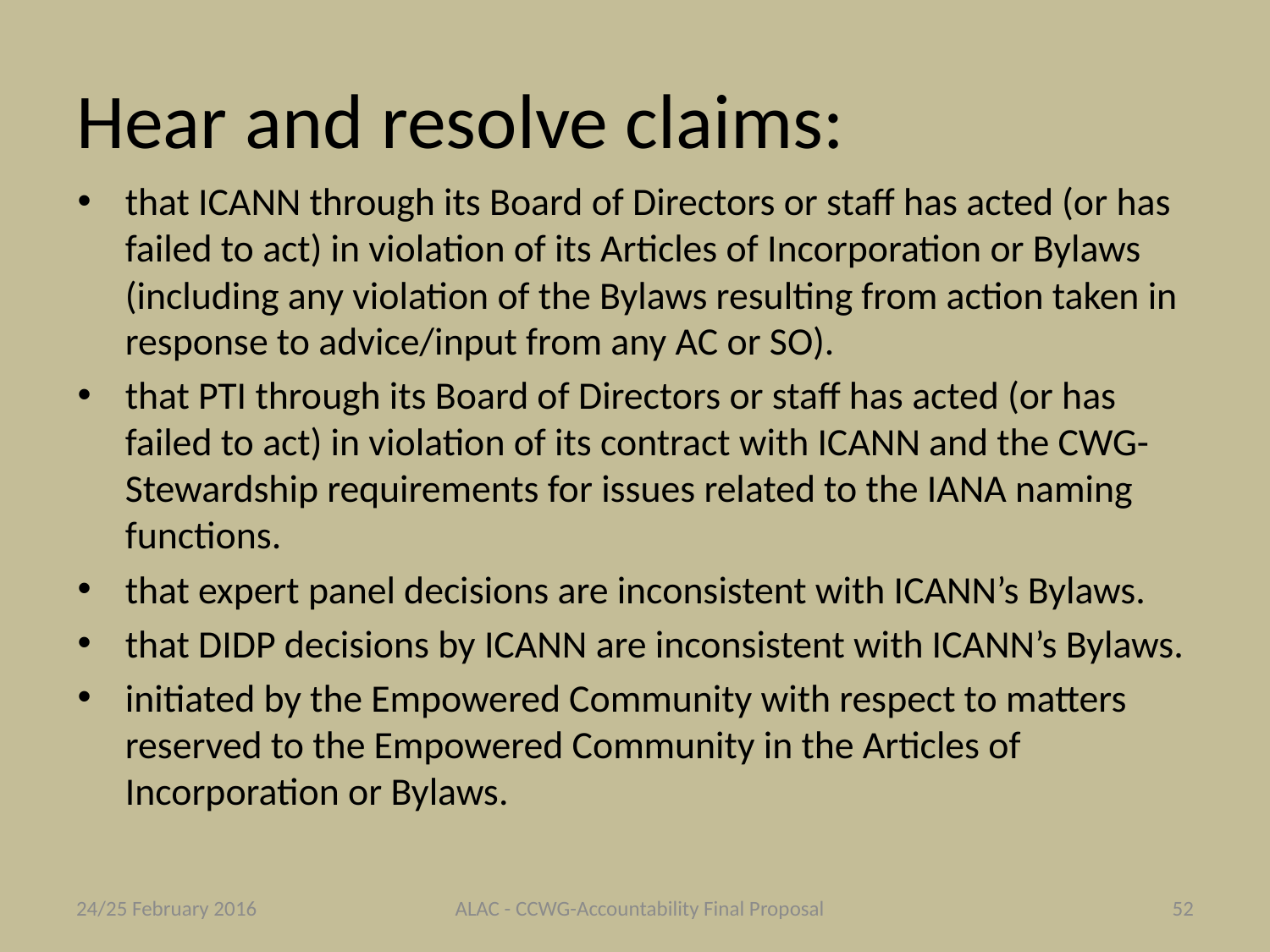

# Hear and resolve claims:
that ICANN through its Board of Directors or staff has acted (or has failed to act) in violation of its Articles of Incorporation or Bylaws (including any violation of the Bylaws resulting from action taken in response to advice/input from any AC or SO).
that PTI through its Board of Directors or staff has acted (or has failed to act) in violation of its contract with ICANN and the CWG-Stewardship requirements for issues related to the IANA naming functions.
that expert panel decisions are inconsistent with ICANN’s Bylaws.
that DIDP decisions by ICANN are inconsistent with ICANN’s Bylaws.
initiated by the Empowered Community with respect to matters reserved to the Empowered Community in the Articles of Incorporation or Bylaws.
24/25 February 2016
ALAC - CCWG-Accountability Final Proposal
52